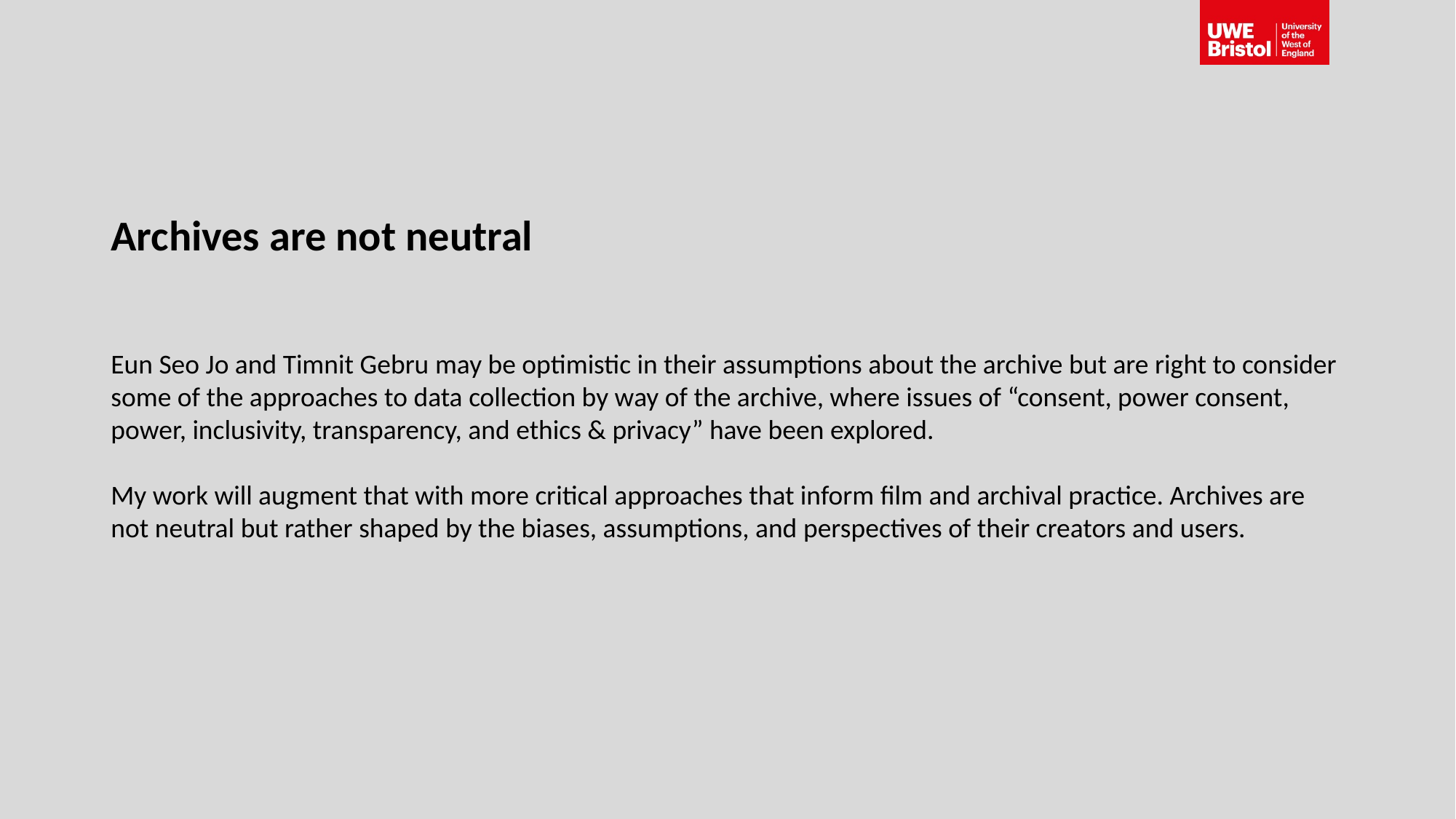

Archives are not neutral

Eun Seo Jo and Timnit Gebru may be optimistic in their assumptions about the archive but are right to consider some of the approaches to data collection by way of the archive, where issues of “consent, power consent, power, inclusivity, transparency, and ethics & privacy” have been explored.

My work will augment that with more critical approaches that inform film and archival practice. Archives are not neutral but rather shaped by the biases, assumptions, and perspectives of their creators and users.